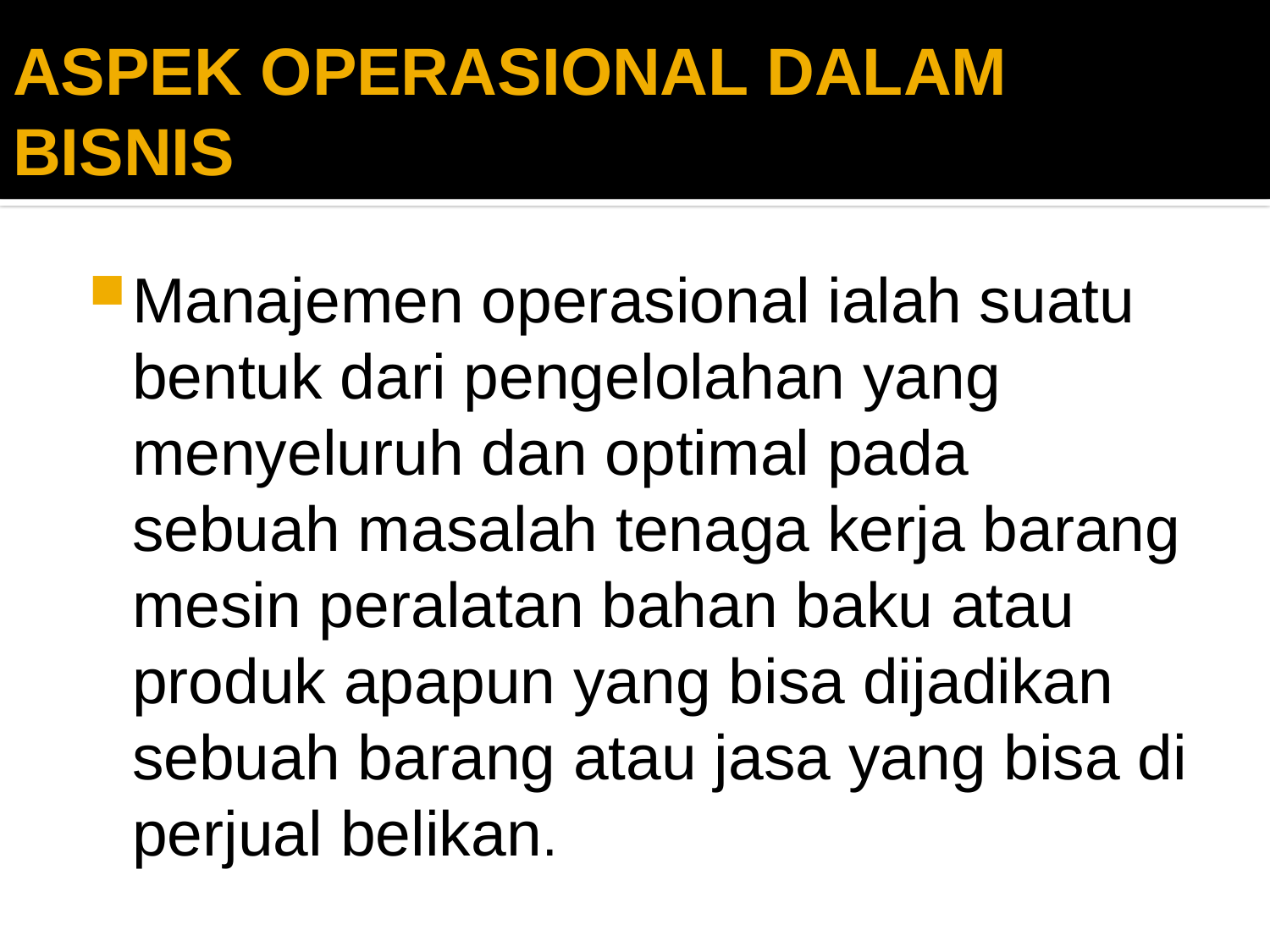

# ASPEK OPERASIONAL DALAM BISNIS
Manajemen operasional ialah suatu bentuk dari pengelolahan yang menyeluruh dan optimal pada sebuah masalah tenaga kerja barang mesin peralatan bahan baku atau produk apapun yang bisa dijadikan sebuah barang atau jasa yang bisa di perjual belikan.